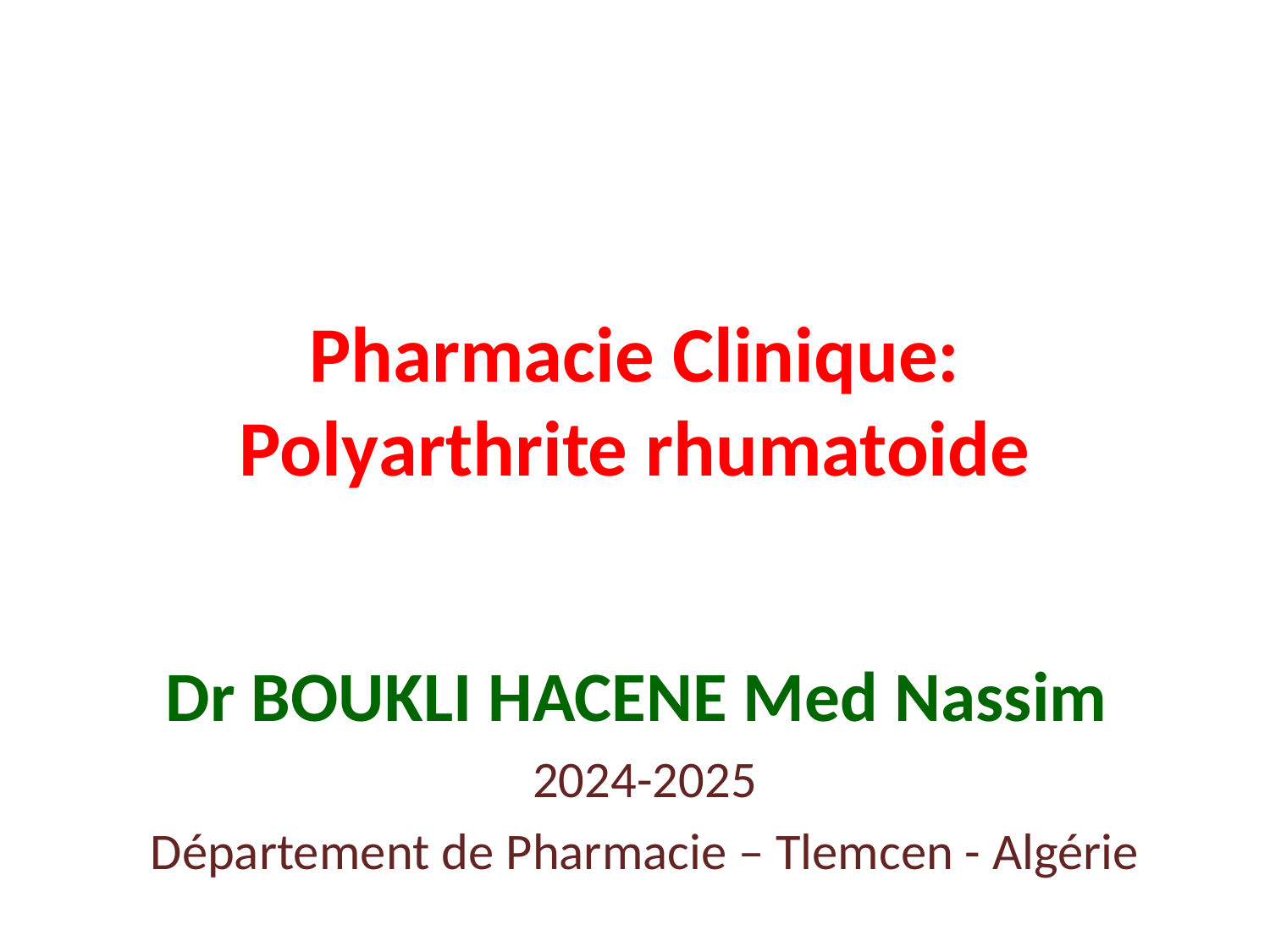

# Pharmacie Clinique: Polyarthrite rhumatoide
Dr BOUKLI HACENE Med Nassim
2024-2025
Département de Pharmacie – Tlemcen - Algérie